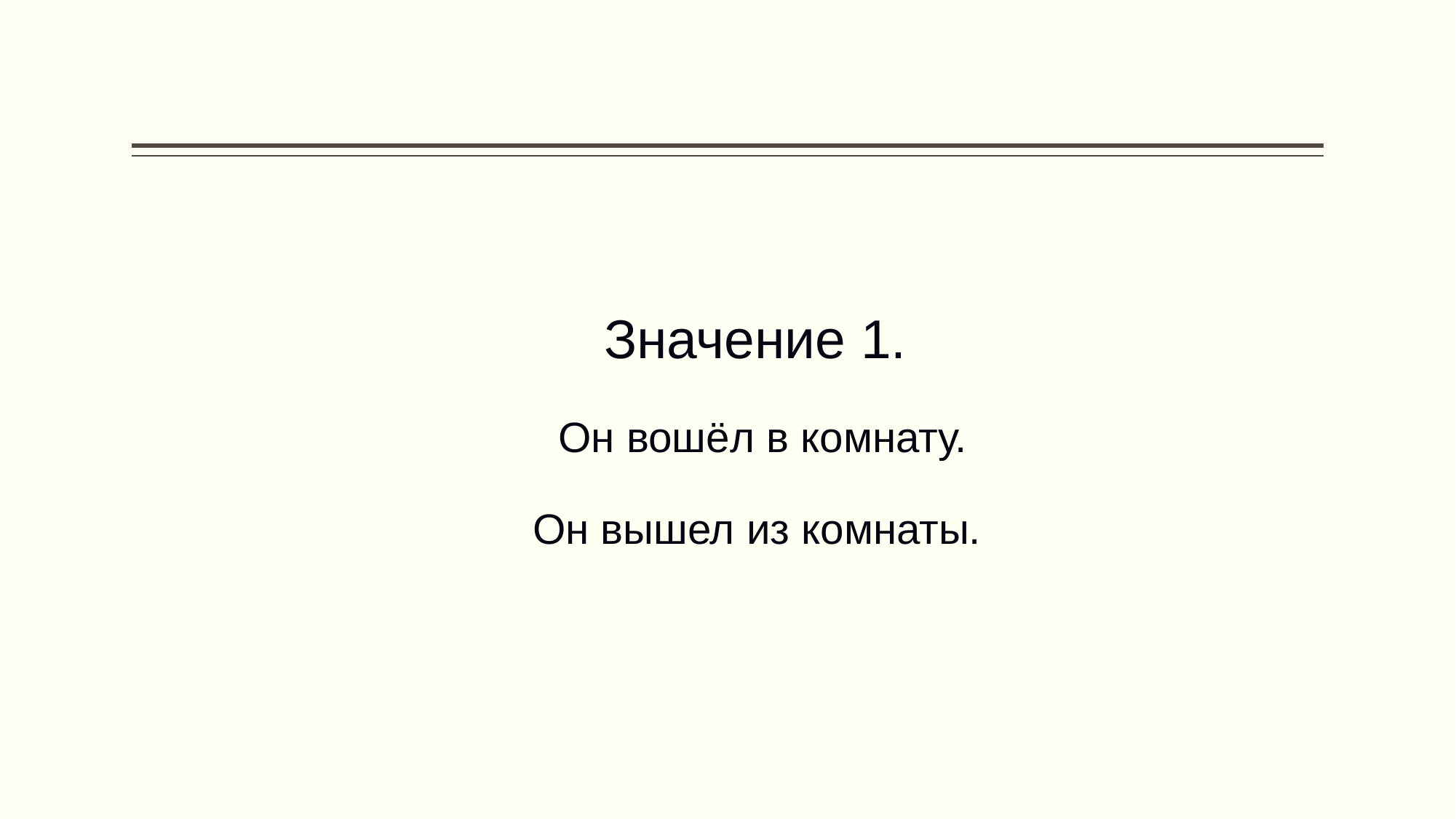

# Значение 1. Он вошёл в комнату. Он вышел из комнаты.